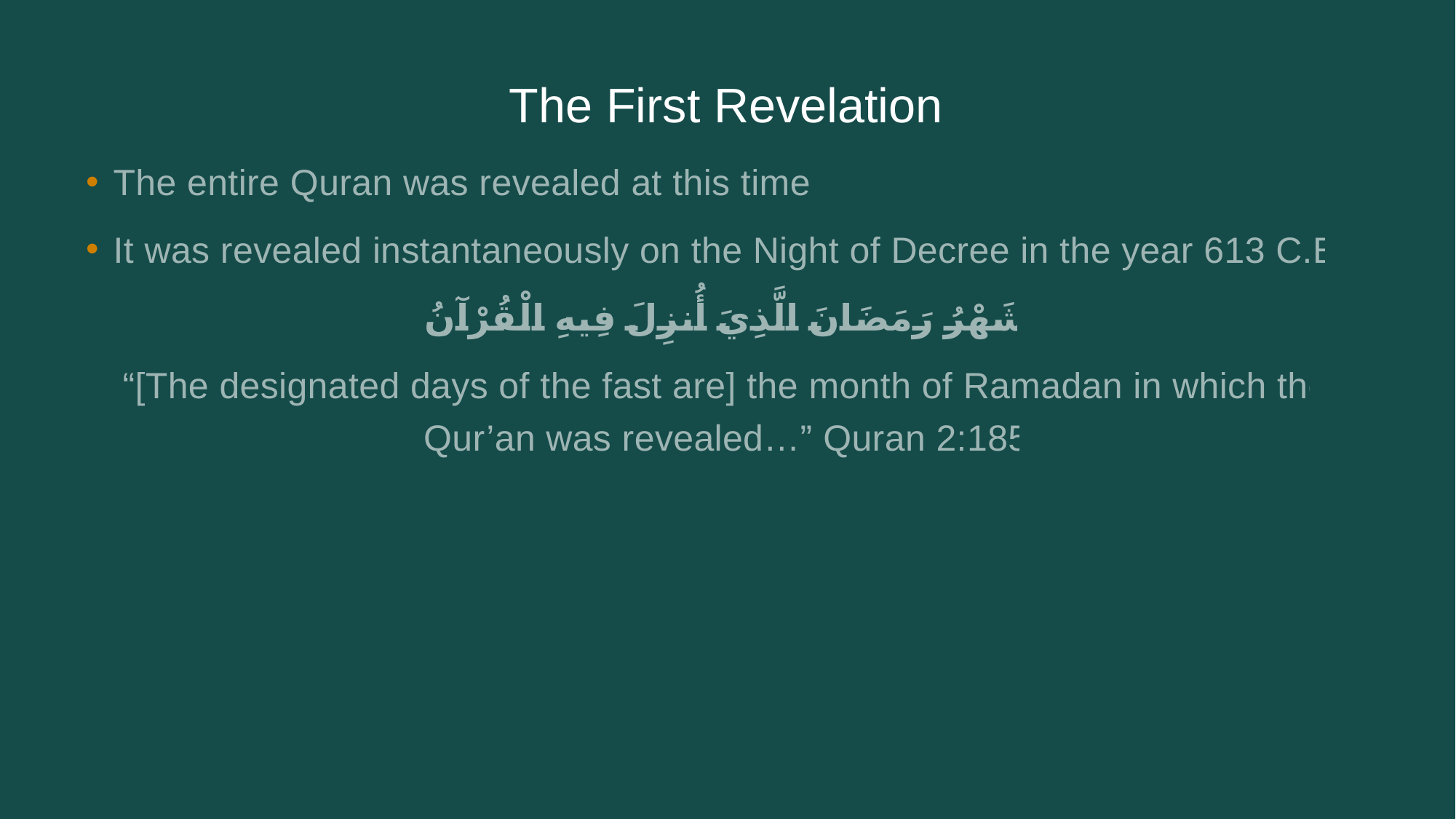

# The First Revelation
The entire Quran was revealed at this time.
It was revealed instantaneously on the Night of Decree in the year 613 C.E:
شَهْرُ رَمَضَانَ الَّذِيَ أُنزِلَ فِيهِ الْقُرْآنُ
“[The designated days of the fast are] the month of Ramadan in which the Qur’an was revealed…” Quran 2:185